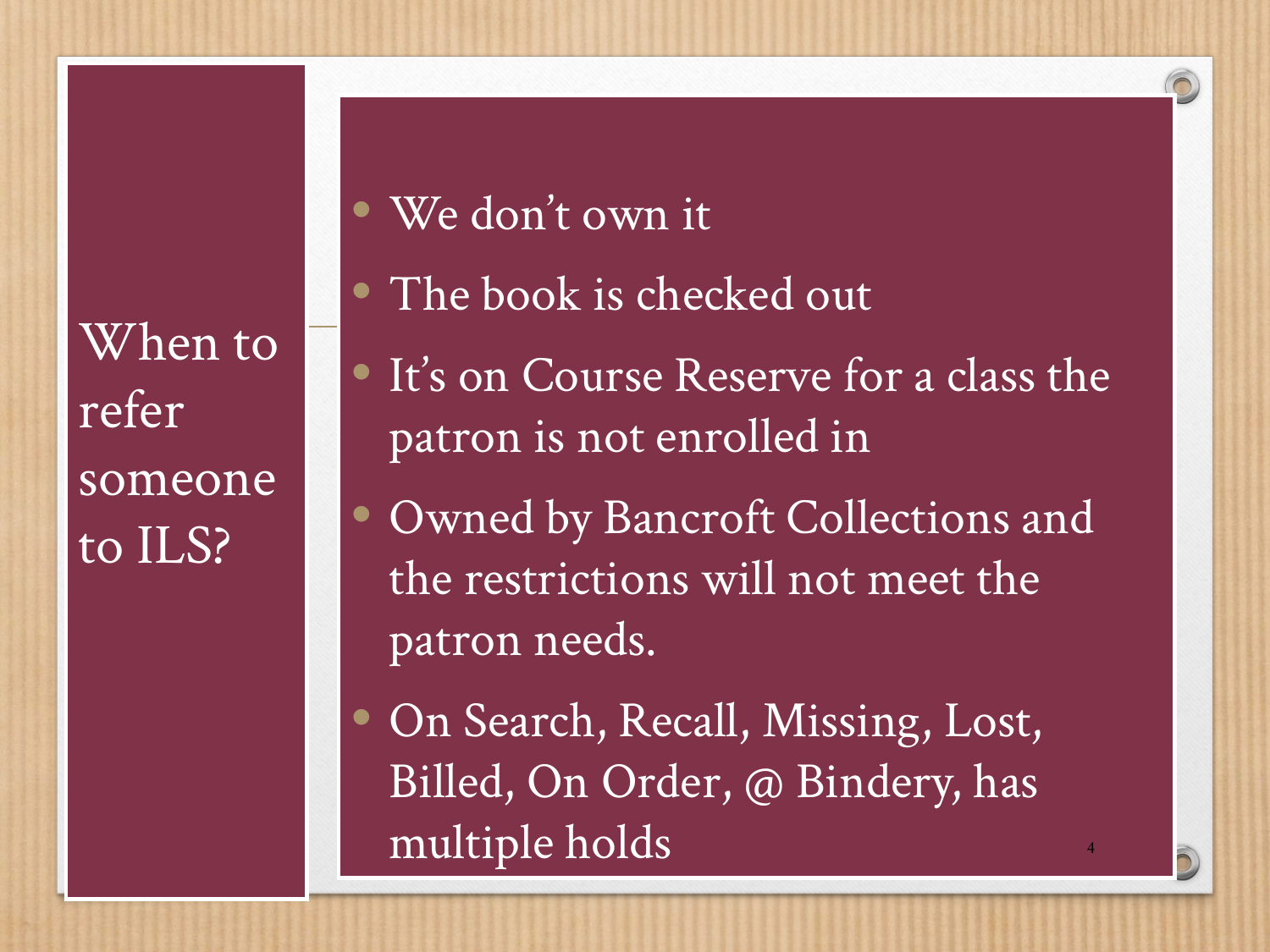

# When to refer someone to ILS?

We don’t own it
The book is checked out
It’s on Course Reserve for a class the patron is not enrolled in
Owned by Bancroft Collections and the restrictions will not meet the patron needs.
On Search, Recall, Missing, Lost, Billed, On Order, @ Bindery, has multiple holds

4